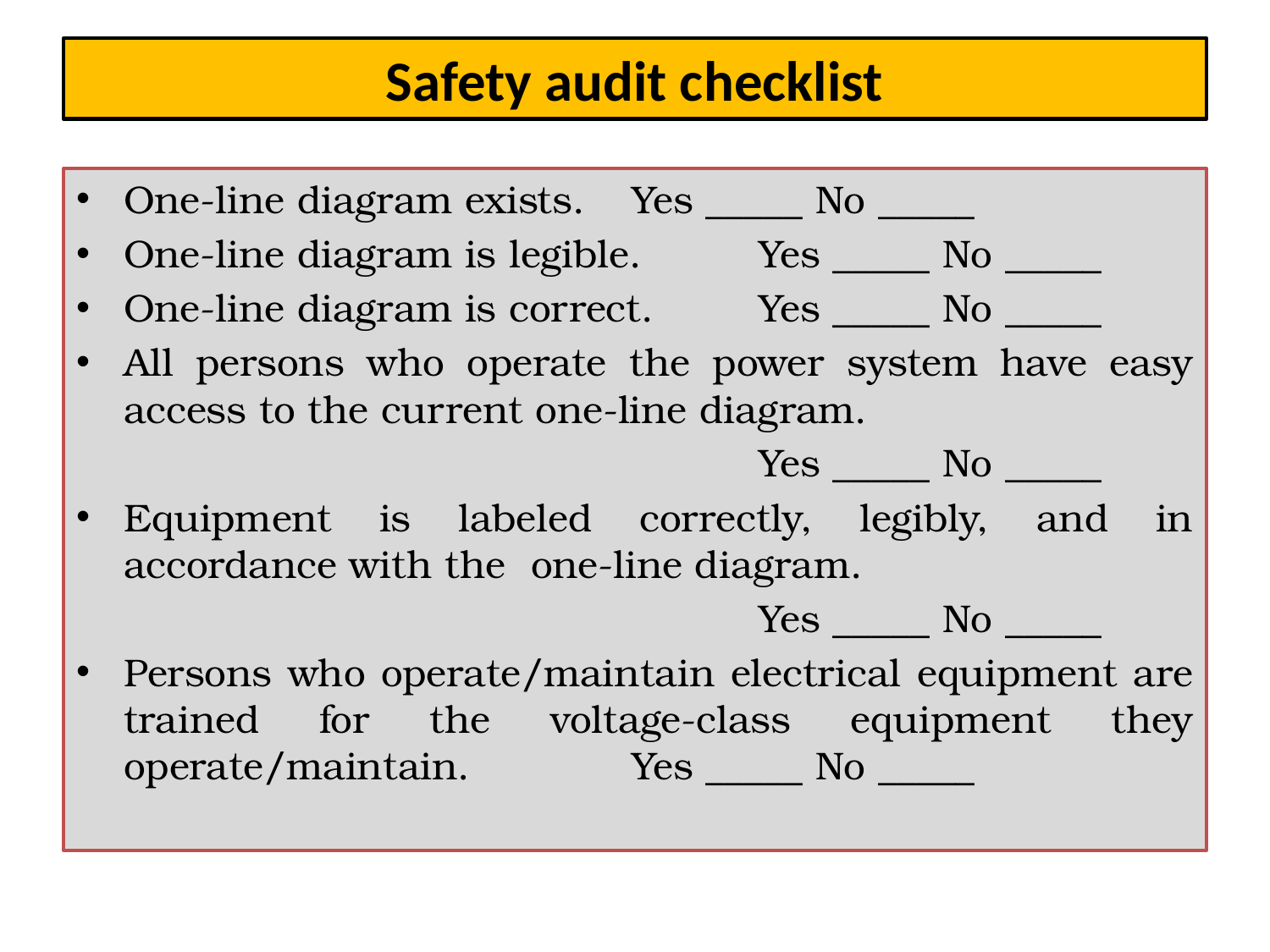

# Safety audit checklist
One-line diagram exists. 	Yes _____ No _____
One-line diagram is legible. 	Yes _____ No _____
One-line diagram is correct. 	Yes _____ No _____
All persons who operate the power system have easy access to the current one-line diagram.
						Yes _____ No _____
Equipment is labeled correctly, legibly, and in accordance with the  one-line diagram.
						Yes _____ No _____
Persons who operate/maintain electrical equipment are trained for the voltage-class equipment they operate/maintain.		Yes _____ No _____